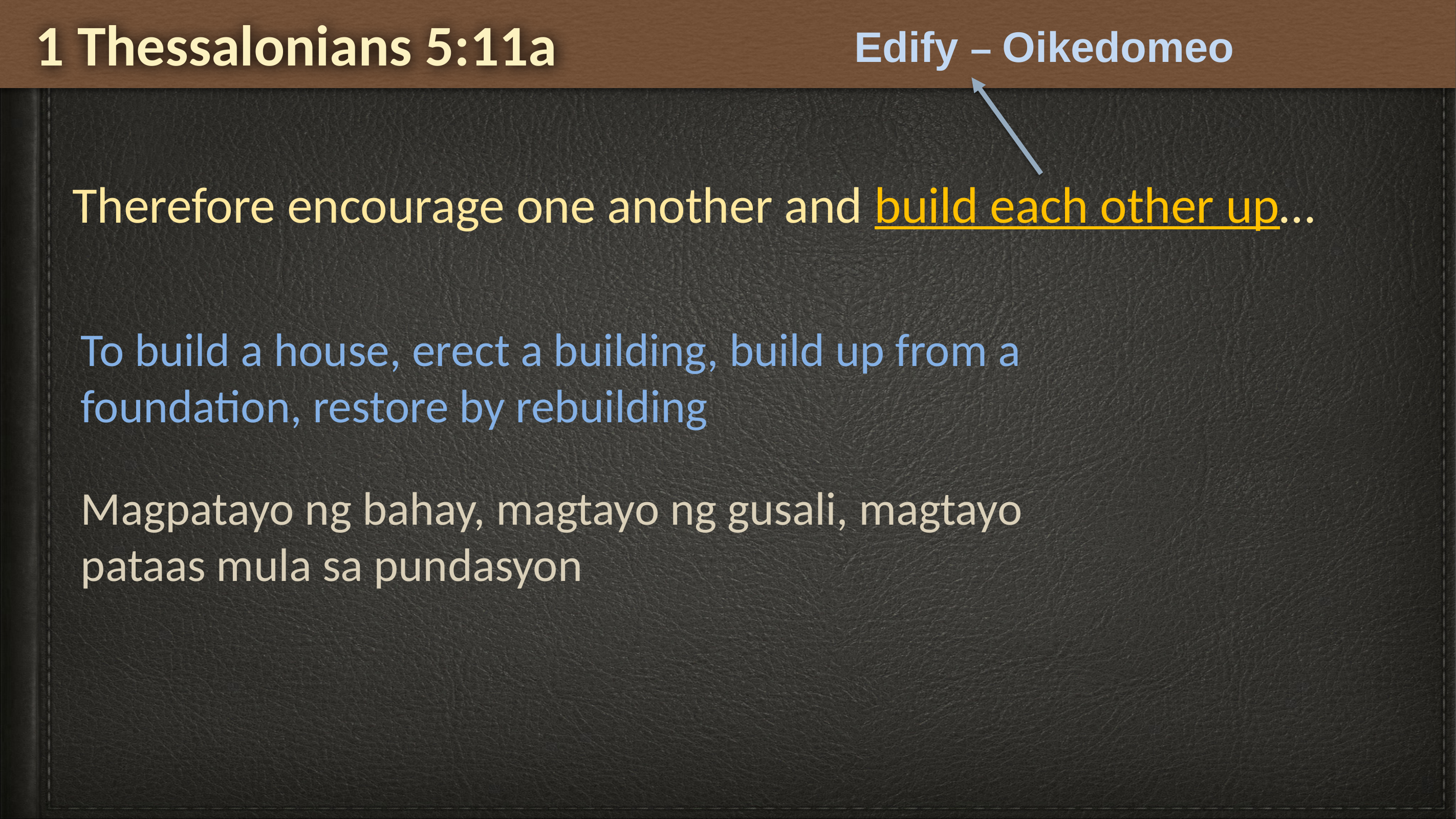

1 Thessalonians 5:11a

Edify – Oikedomeo
Therefore encourage one another and build each other up…

To build a house, erect a building, build up from a foundation, restore by rebuilding

Magpatayo ng bahay, magtayo ng gusali, magtayo pataas mula sa pundasyon